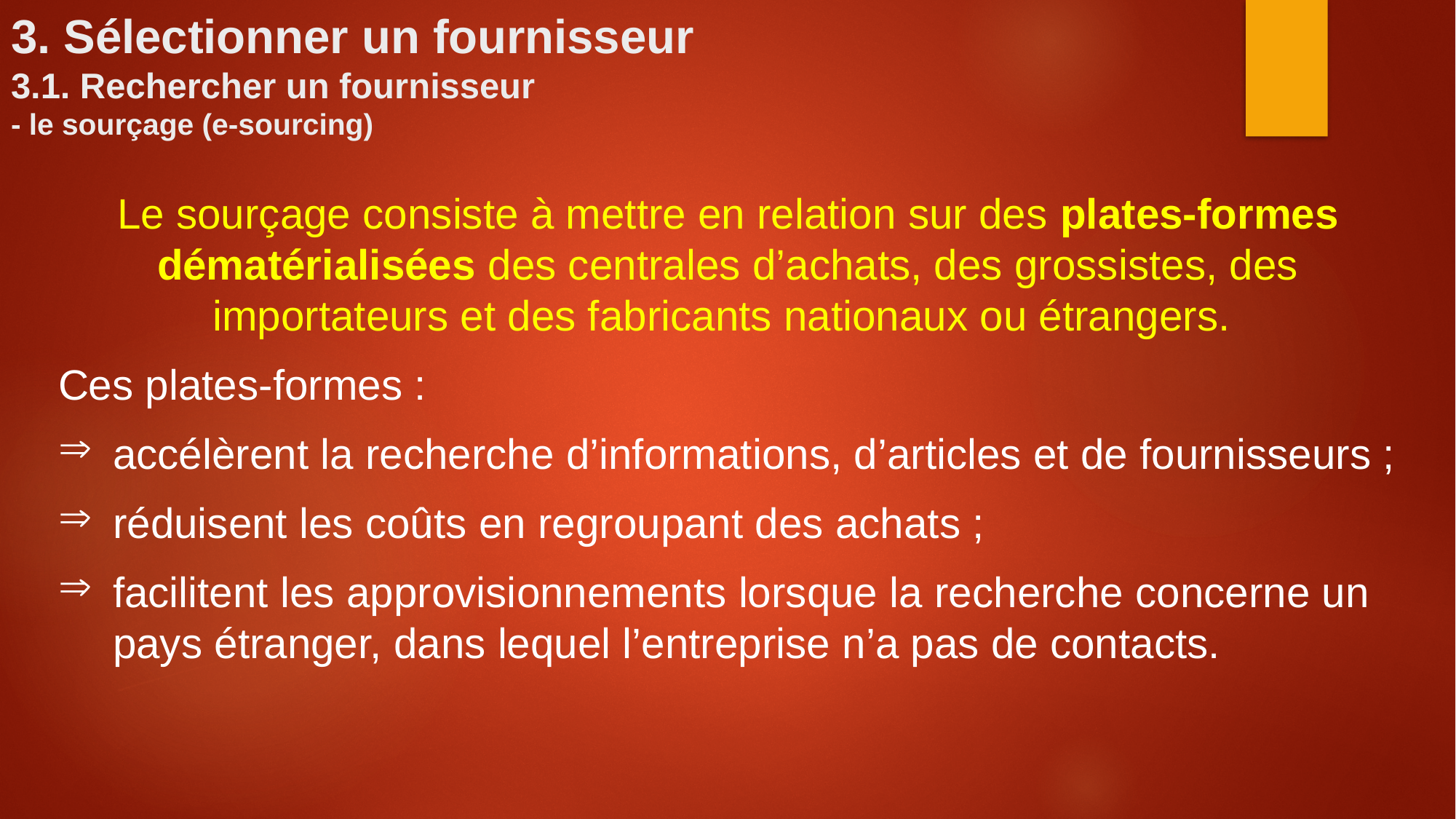

3. Sélectionner un fournisseur
3.1. Rechercher un fournisseur
- le sourçage (e-sourcing)
Le sourçage consiste à mettre en relation sur des plates-formes dématérialisées des centrales d’achats, des grossistes, des importateurs et des fabricants nationaux ou étrangers.
Ces plates-formes :
accélèrent la recherche d’informations, d’articles et de fournisseurs ;
réduisent les coûts en regroupant des achats ;
facilitent les approvisionnements lorsque la recherche concerne un pays étranger, dans lequel l’entreprise n’a pas de contacts.